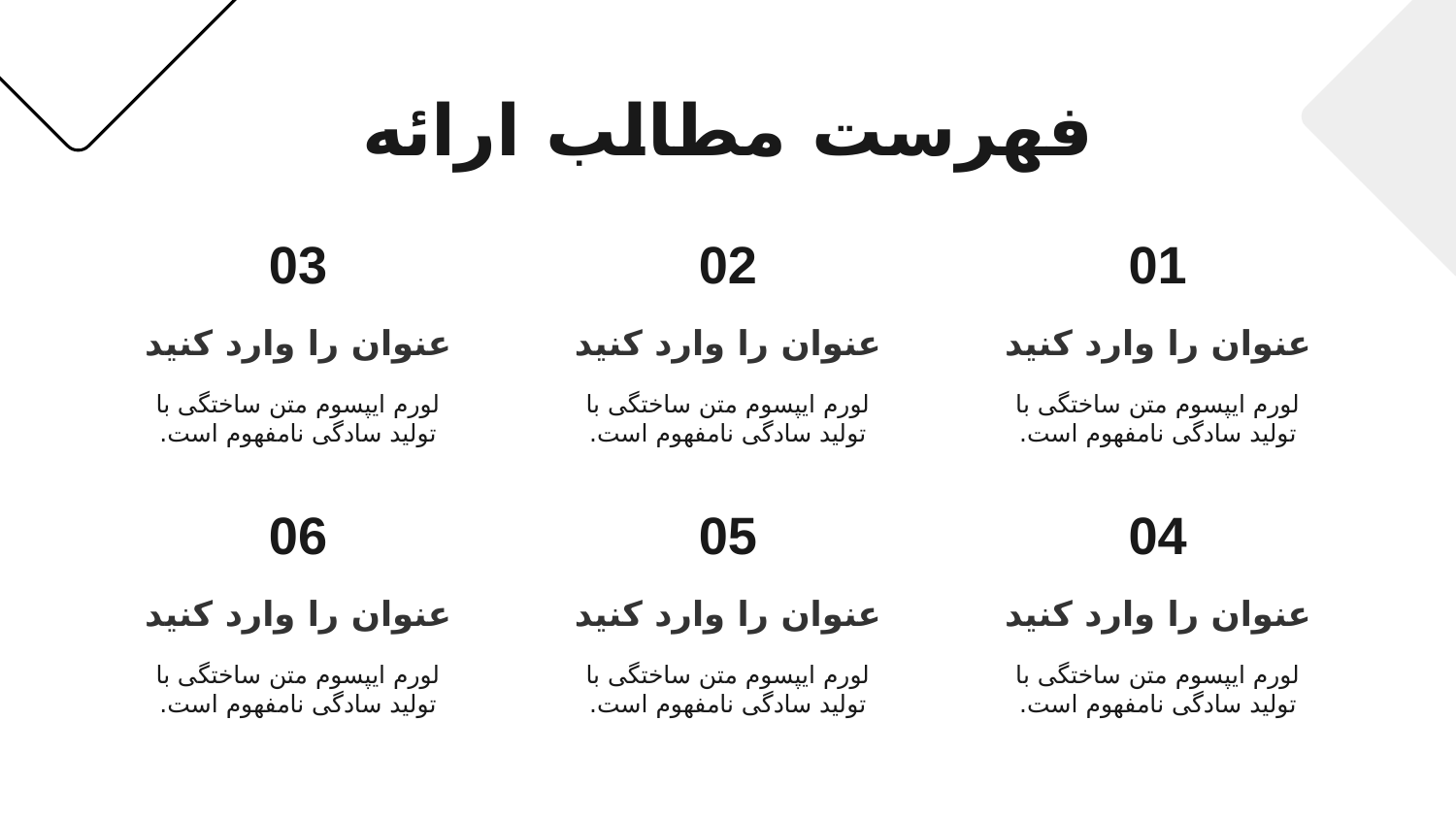

# فهرست مطالب ارائه
03
02
01
عنوان را وارد کنید
عنوان را وارد کنید
عنوان را وارد کنید
لورم ایپسوم متن ساختگی با تولید سادگی نامفهوم است.
لورم ایپسوم متن ساختگی با تولید سادگی نامفهوم است.
لورم ایپسوم متن ساختگی با تولید سادگی نامفهوم است.
06
05
04
عنوان را وارد کنید
عنوان را وارد کنید
عنوان را وارد کنید
لورم ایپسوم متن ساختگی با تولید سادگی نامفهوم است.
لورم ایپسوم متن ساختگی با تولید سادگی نامفهوم است.
لورم ایپسوم متن ساختگی با تولید سادگی نامفهوم است.